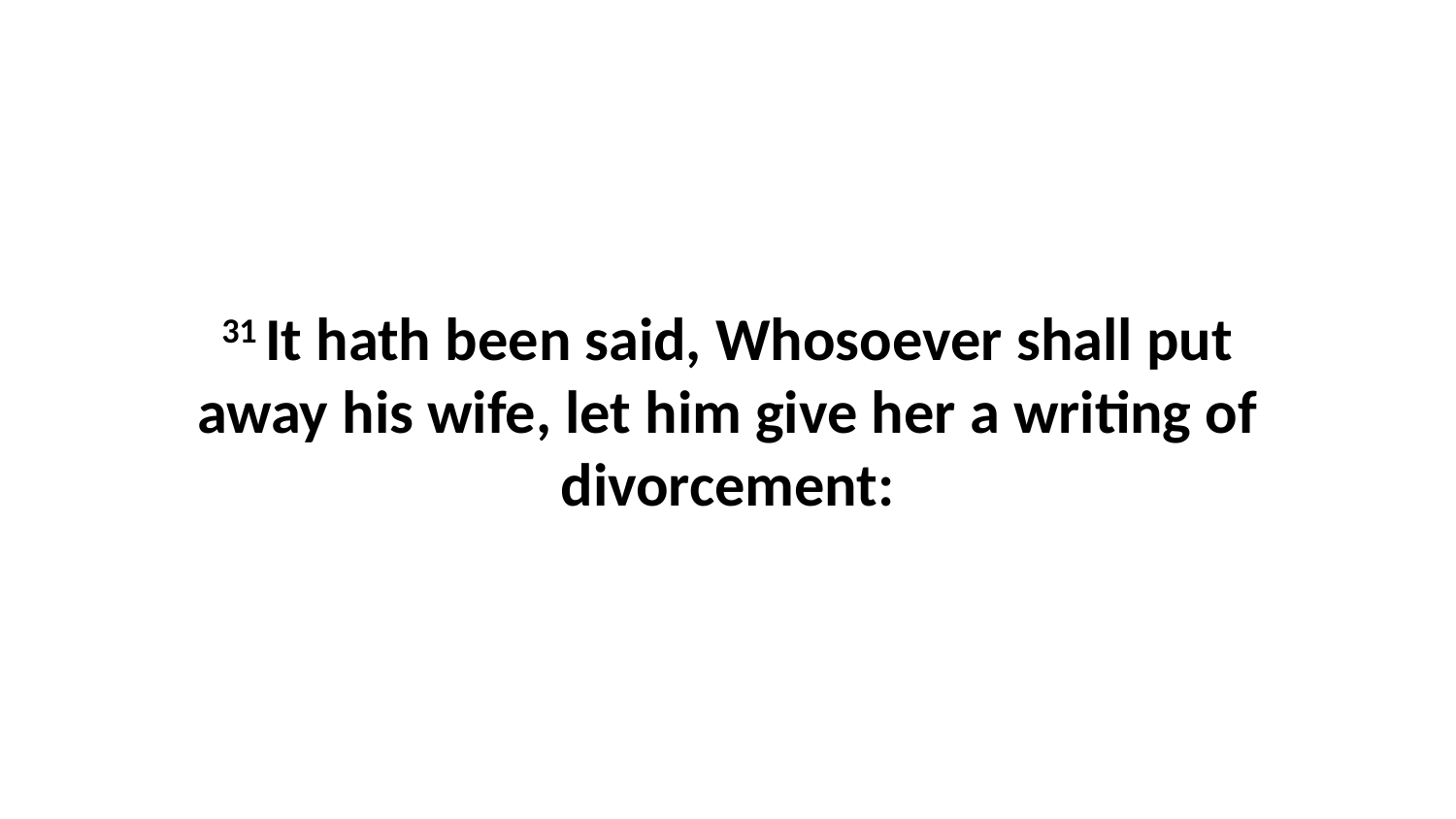

31 It hath been said, Whosoever shall put away his wife, let him give her a writing of divorcement: